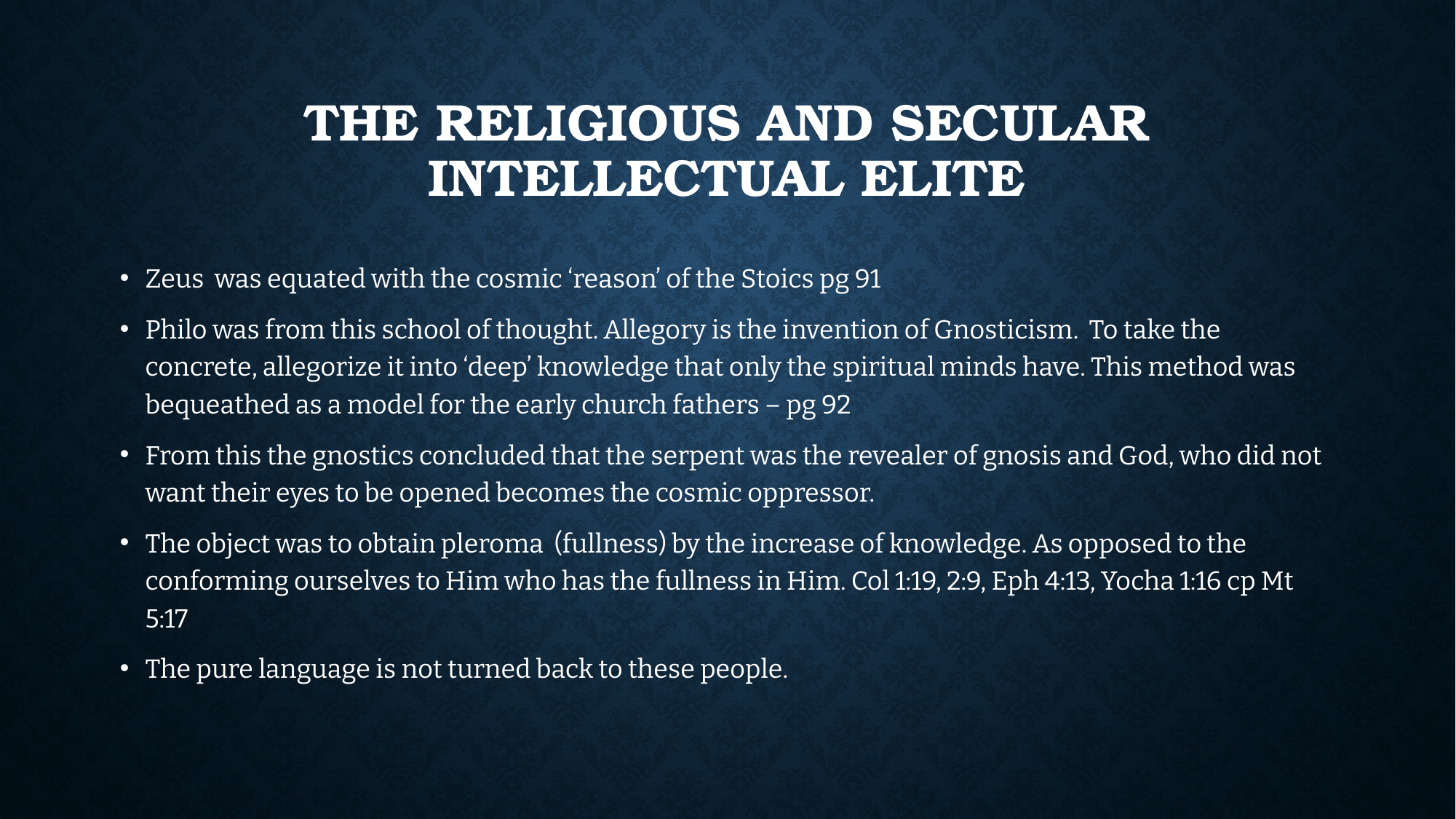

# The religious and secular intellectual elite
Zeus  was equated with the cosmic ‘reason’ of the Stoics pg 91
Philo was from this school of thought. Allegory is the invention of Gnosticism.  To take the concrete, allegorize it into ‘deep’ knowledge that only the spiritual minds have. This method was bequeathed as a model for the early church fathers – pg 92
From this the gnostics concluded that the serpent was the revealer of gnosis and God, who did not want their eyes to be opened becomes the cosmic oppressor.
The object was to obtain pleroma  (fullness) by the increase of knowledge. As opposed to the conforming ourselves to Him who has the fullness in Him. Col 1:19, 2:9, Eph 4:13, Yocha 1:16 cp Mt 5:17
The pure language is not turned back to these people.